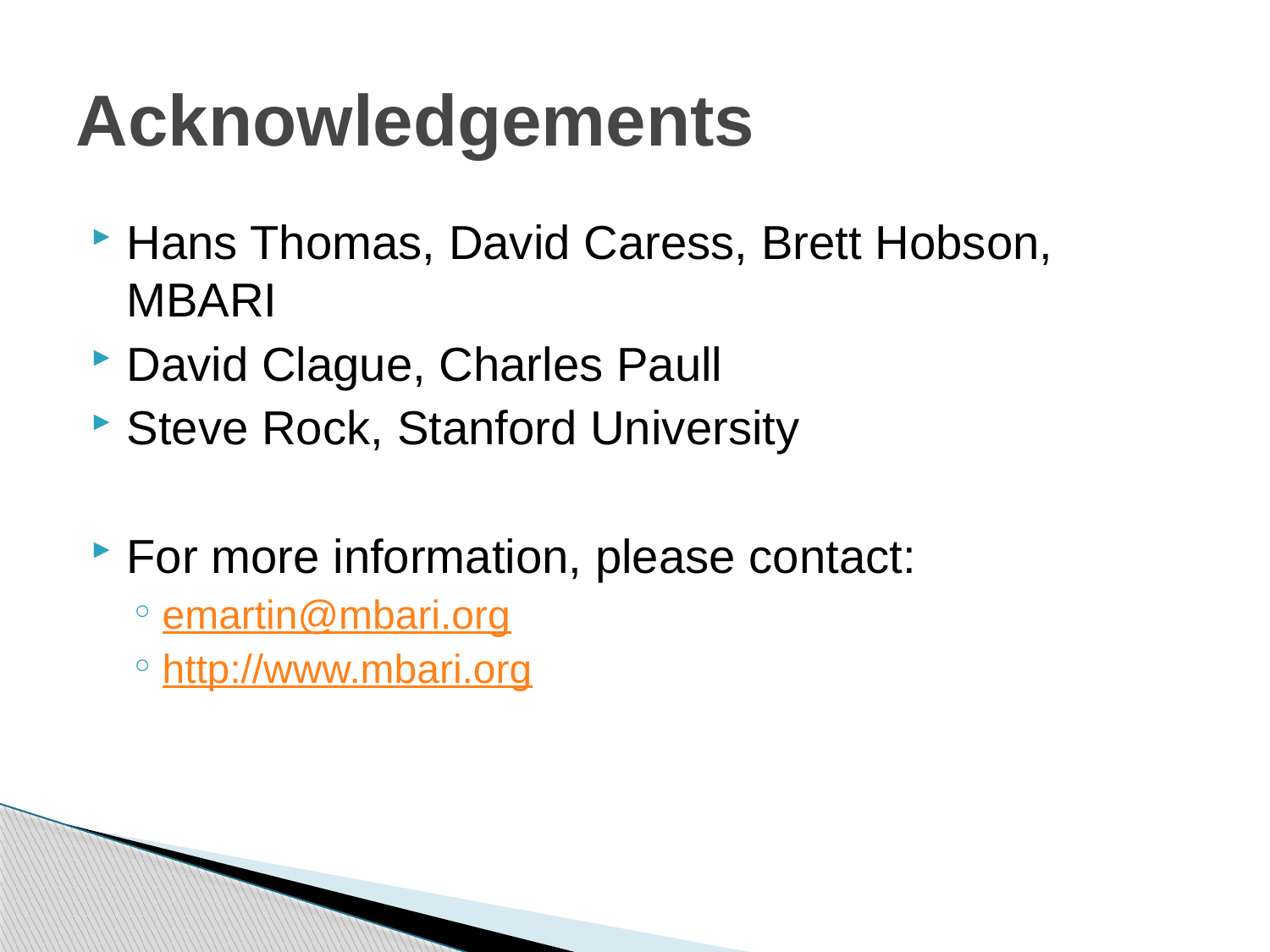

# Acknowledgements
Hans Thomas, David Caress, Brett Hobson, MBARI
David Clague, Charles Paull
Steve Rock, Stanford University

For more information, please contact:
emartin@mbari.org
http://www.mbari.org